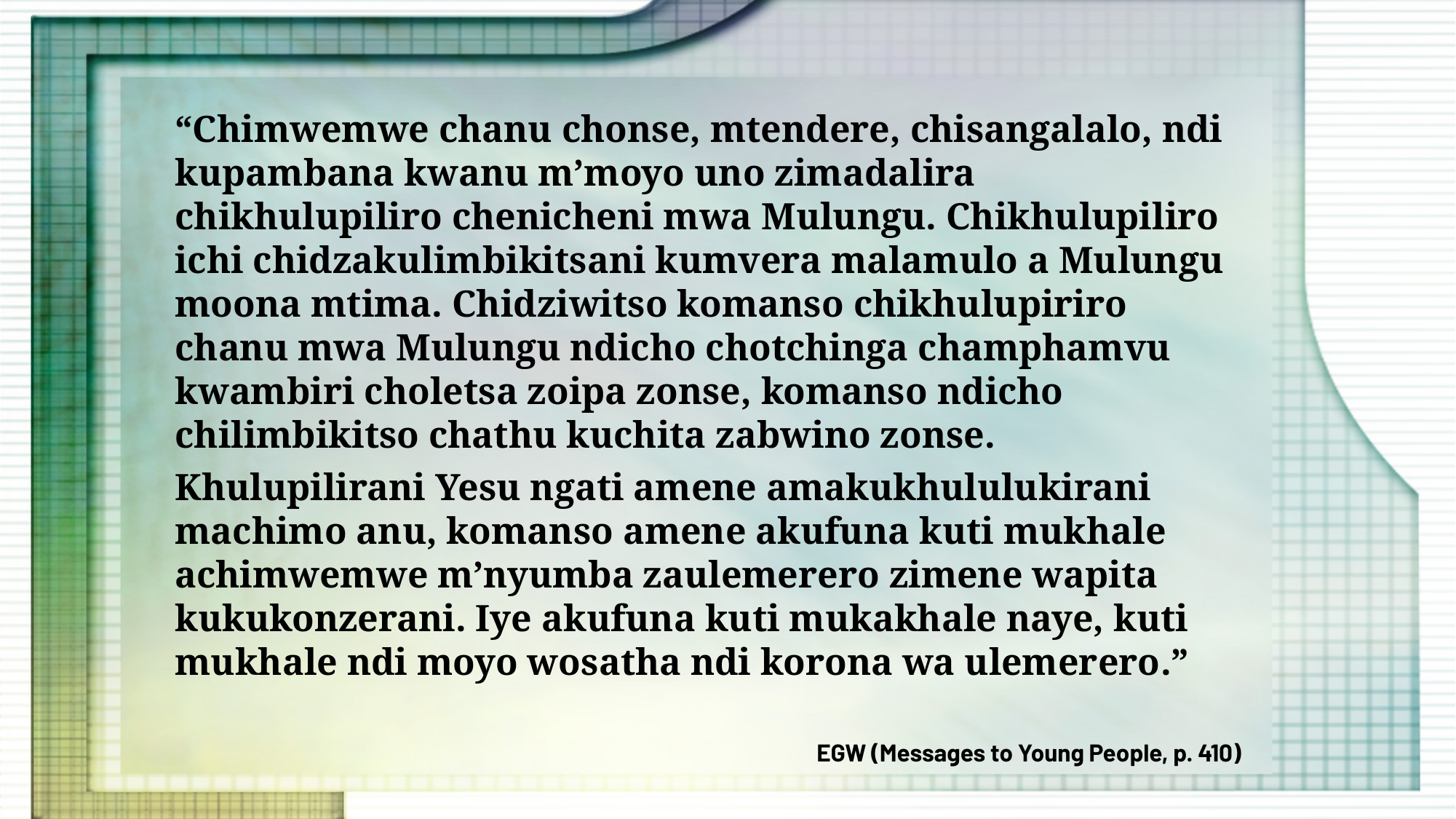

“Chimwemwe chanu chonse, mtendere, chisangalalo, ndi kupambana kwanu m’moyo uno zimadalira chikhulupiliro chenicheni mwa Mulungu. Chikhulupiliro ichi chidzakulimbikitsani kumvera malamulo a Mulungu moona mtima. Chidziwitso komanso chikhulupiriro chanu mwa Mulungu ndicho chotchinga champhamvu kwambiri choletsa zoipa zonse, komanso ndicho chilimbikitso chathu kuchita zabwino zonse.
Khulupilirani Yesu ngati amene amakukhululukirani machimo anu, komanso amene akufuna kuti mukhale achimwemwe m’nyumba zaulemerero zimene wapita kukukonzerani. Iye akufuna kuti mukakhale naye, kuti mukhale ndi moyo wosatha ndi korona wa ulemerero.”
EGW (Messages to Young People, p. 410)